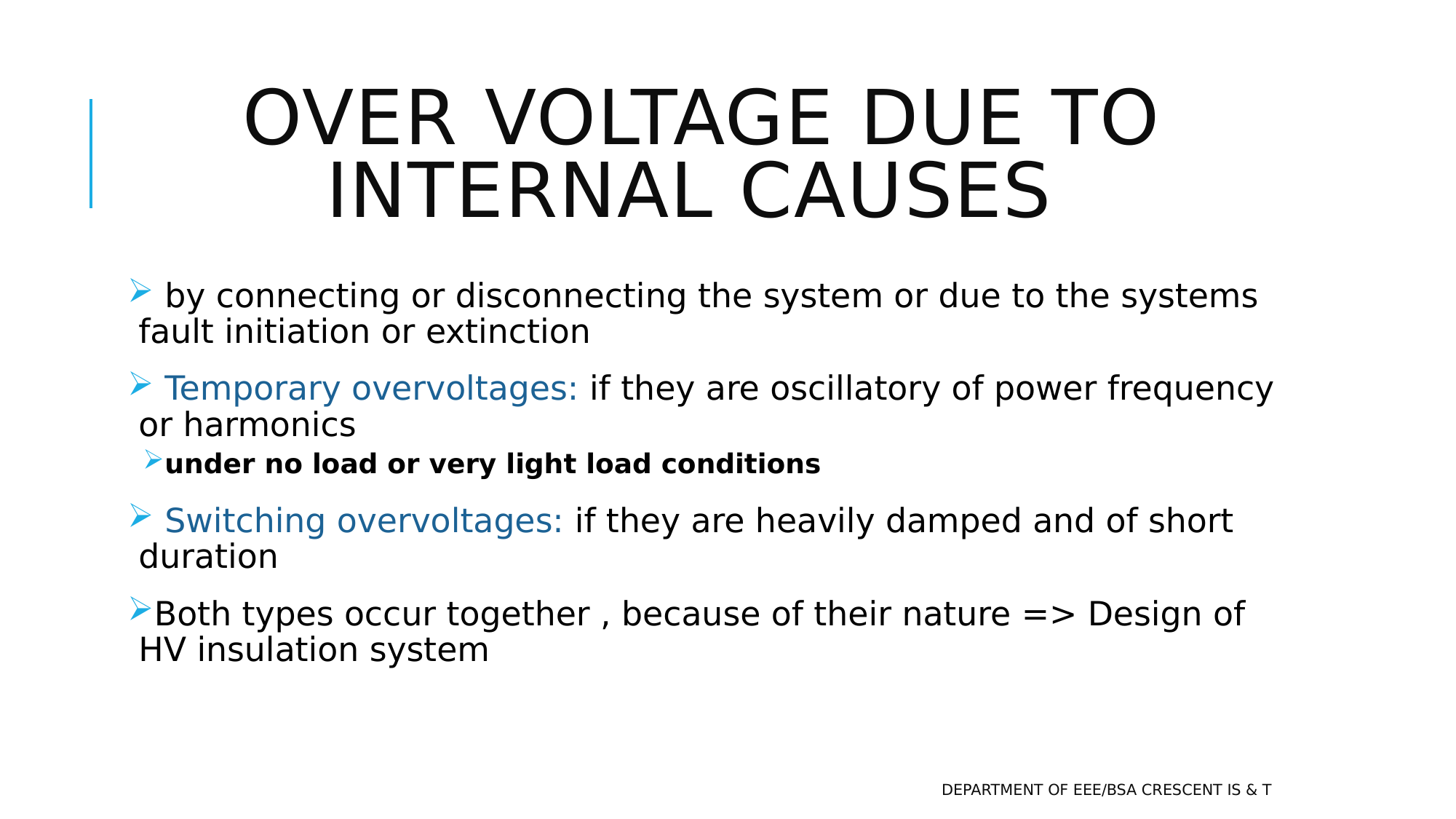

# Over voltage due to internal causes
 by connecting or disconnecting the system or due to the systems fault initiation or extinction
 Temporary overvoltages: if they are oscillatory of power frequency or harmonics
under no load or very light load conditions
 Switching overvoltages: if they are heavily damped and of short duration
Both types occur together , because of their nature => Design of HV insulation system
Department of EEE/BSA CRESCENT IS & T